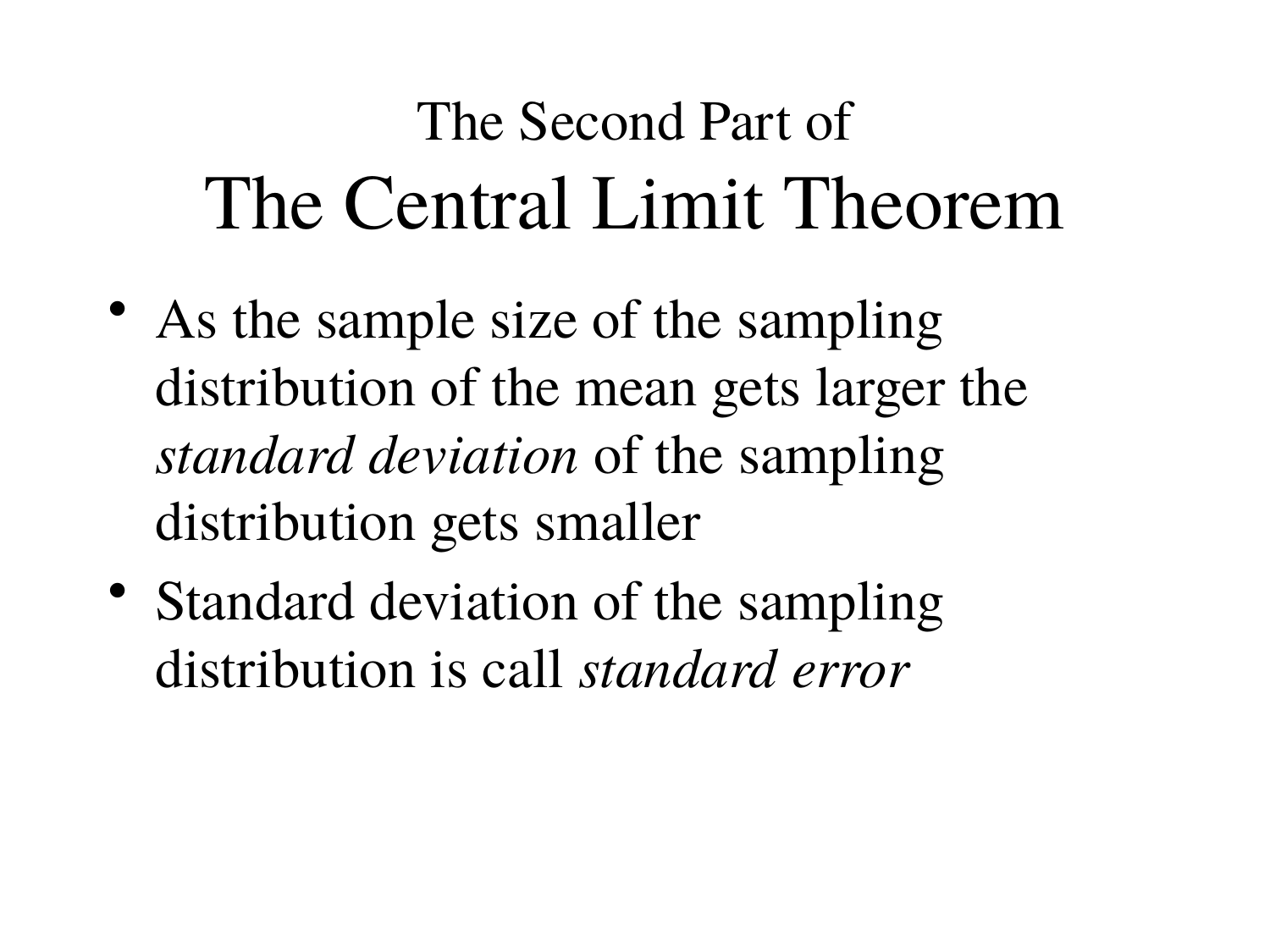

# The Second Part of The Central Limit Theorem
As the sample size of the sampling distribution of the mean gets larger the standard deviation of the sampling distribution gets smaller
Standard deviation of the sampling distribution is call standard error